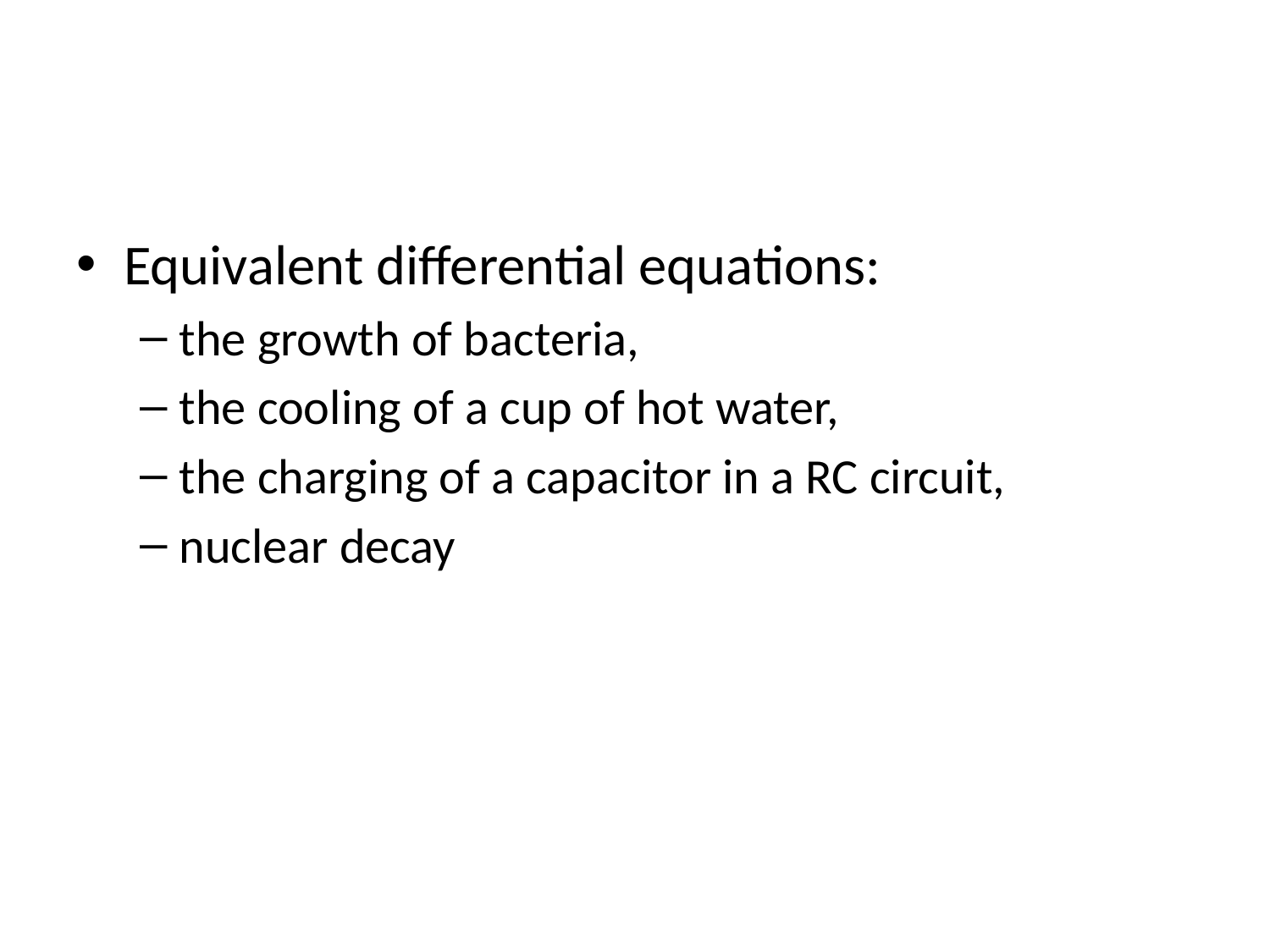

#
Equivalent differential equations:
the growth of bacteria,
the cooling of a cup of hot water,
the charging of a capacitor in a RC circuit,
nuclear decay